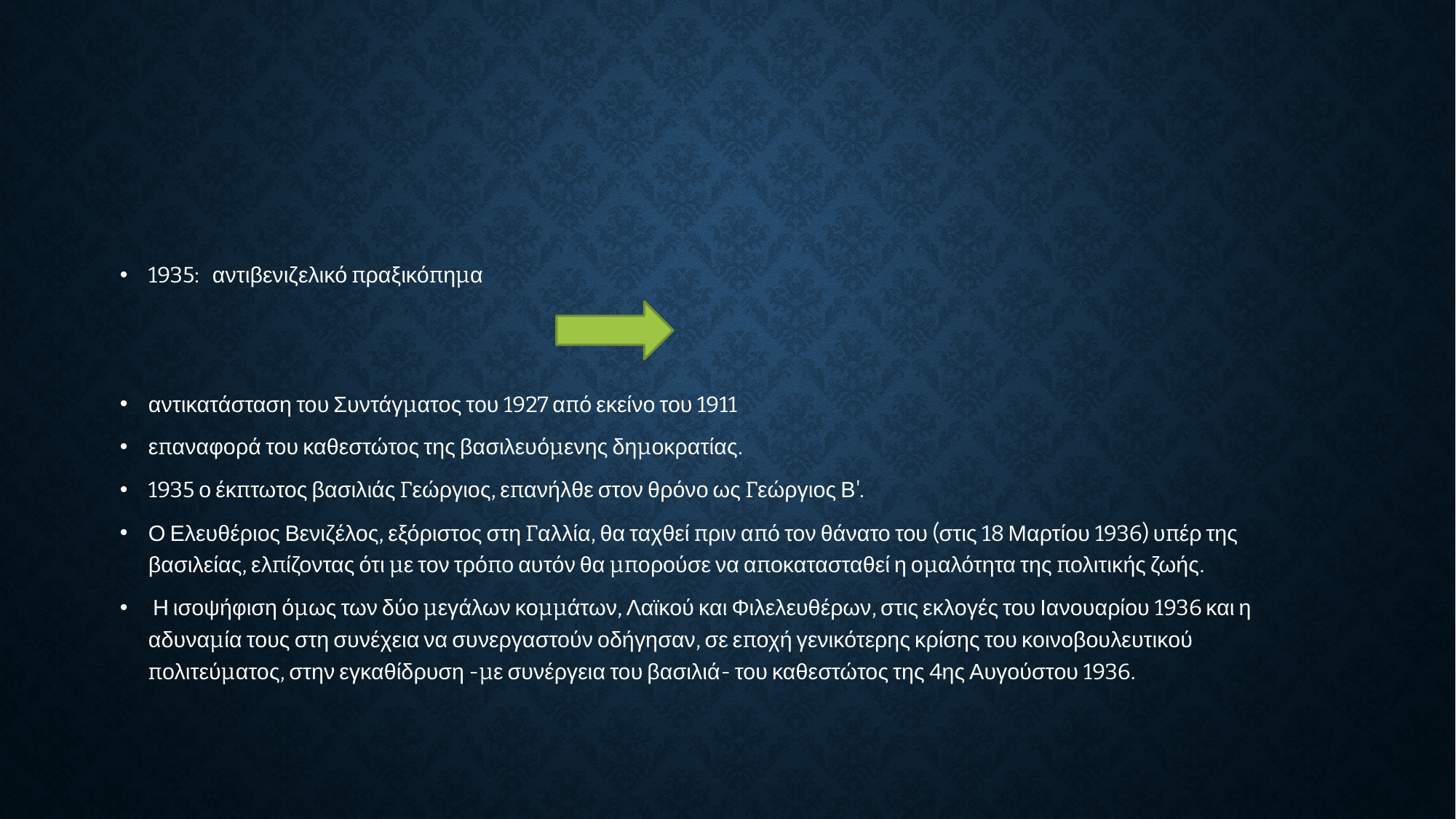

#
1935:   αντιβενιζελικό πραξικόπημα

αντικατάσταση του Συντάγματος του 1927 από εκείνο του 1911
επαναφορά του καθεστώτος της βασιλευόμενης δημοκρατίας.
1935 ο έκπτωτος βασιλιάς Γεώργιος, επανήλθε στον θρόνο ως Γεώργιος Β'.
Ο Ελευθέριος Βενιζέλος, εξόριστος στη Γαλλία, θα ταχθεί πριν από τον θάνατο του (στις 18 Μαρτίου 1936) υπέρ της βασιλείας, ελπίζοντας ότι με τον τρόπο αυτόν θα μπορούσε να αποκατασταθεί η ομαλότητα της πολιτικής ζωής.
 Η ισοψήφιση όμως των δύο μεγάλων κομμάτων, Λαϊκού και Φιλελευθέρων, στις εκλογές του Ιανουαρίου 1936 και η αδυναμία τους στη συνέχεια να συνεργαστούν οδήγησαν, σε εποχή γενικότερης κρίσης του κοινοβουλευτικού πολιτεύματος, στην εγκαθίδρυση -με συνέργεια του βασιλιά- του καθεστώτος της 4ης Αυγούστου 1936.